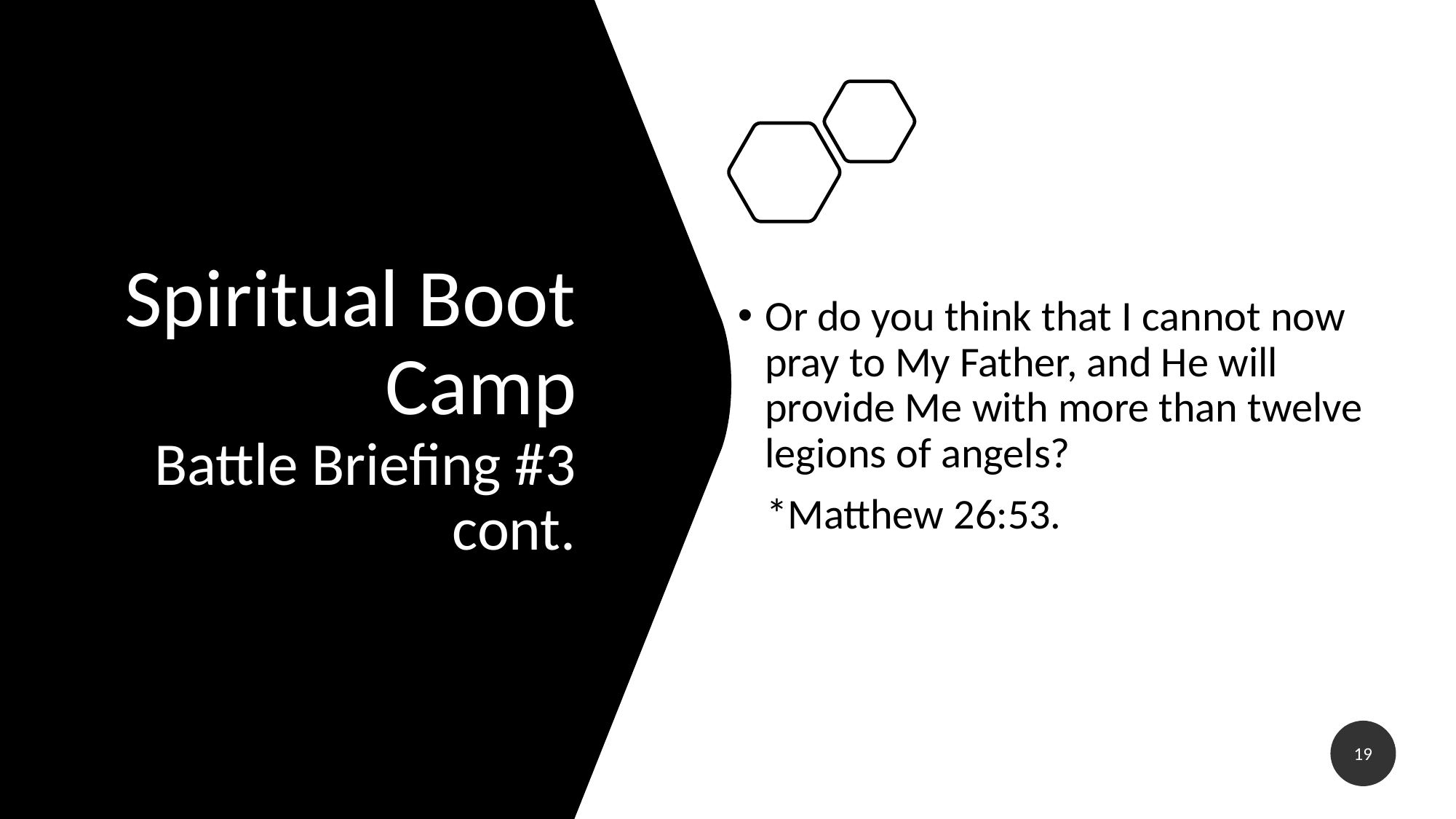

# Spiritual Boot Camp Battle Briefing #3 cont.
Or do you think that I cannot now pray to My Father, and He will provide Me with more than twelve legions of angels?
   *Matthew 26:53.

19